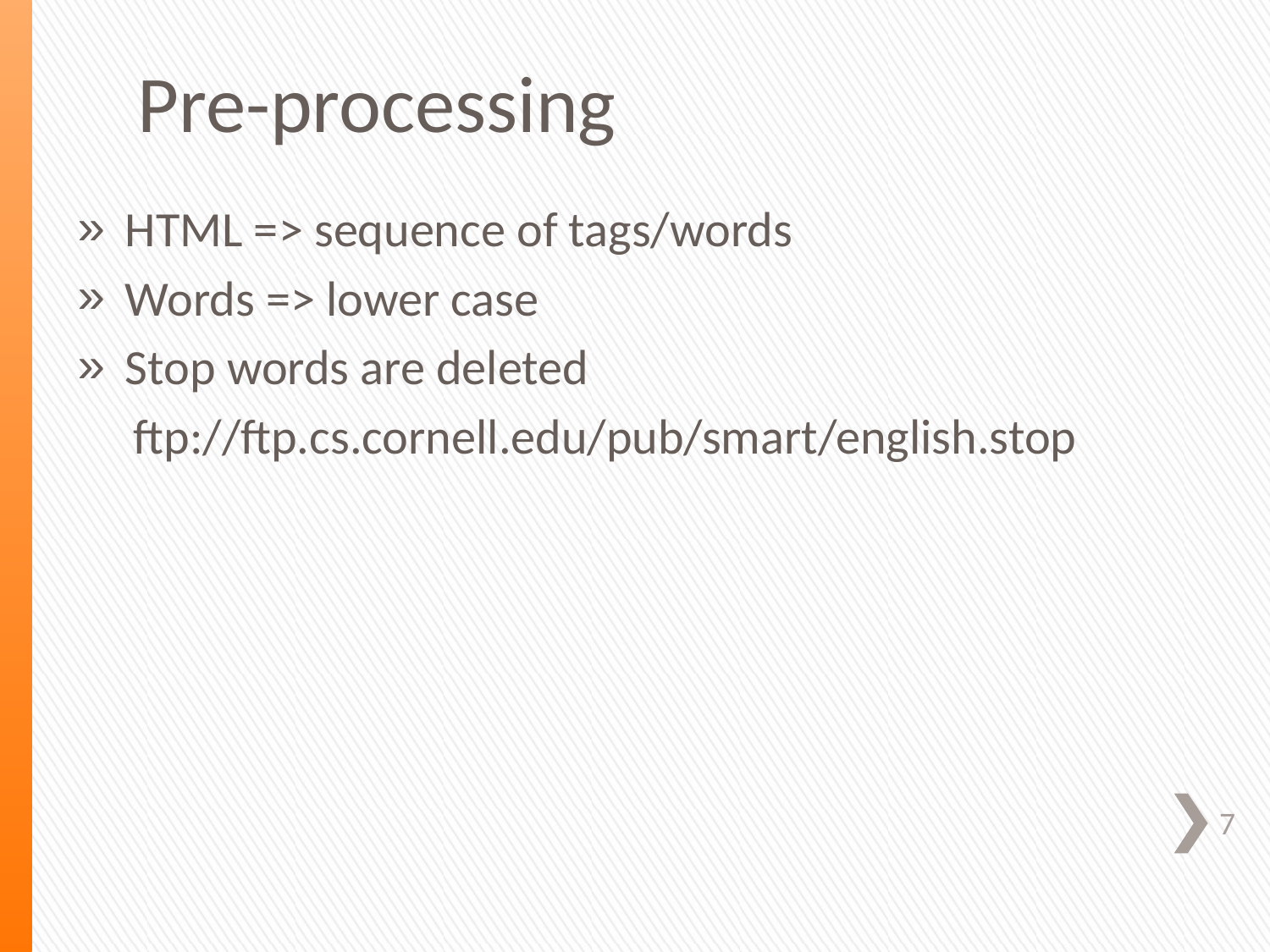

Pre-processing
HTML => sequence of tags/words
Words => lower case
Stop words are deleted
     ftp://ftp.cs.cornell.edu/pub/smart/english.stop
7